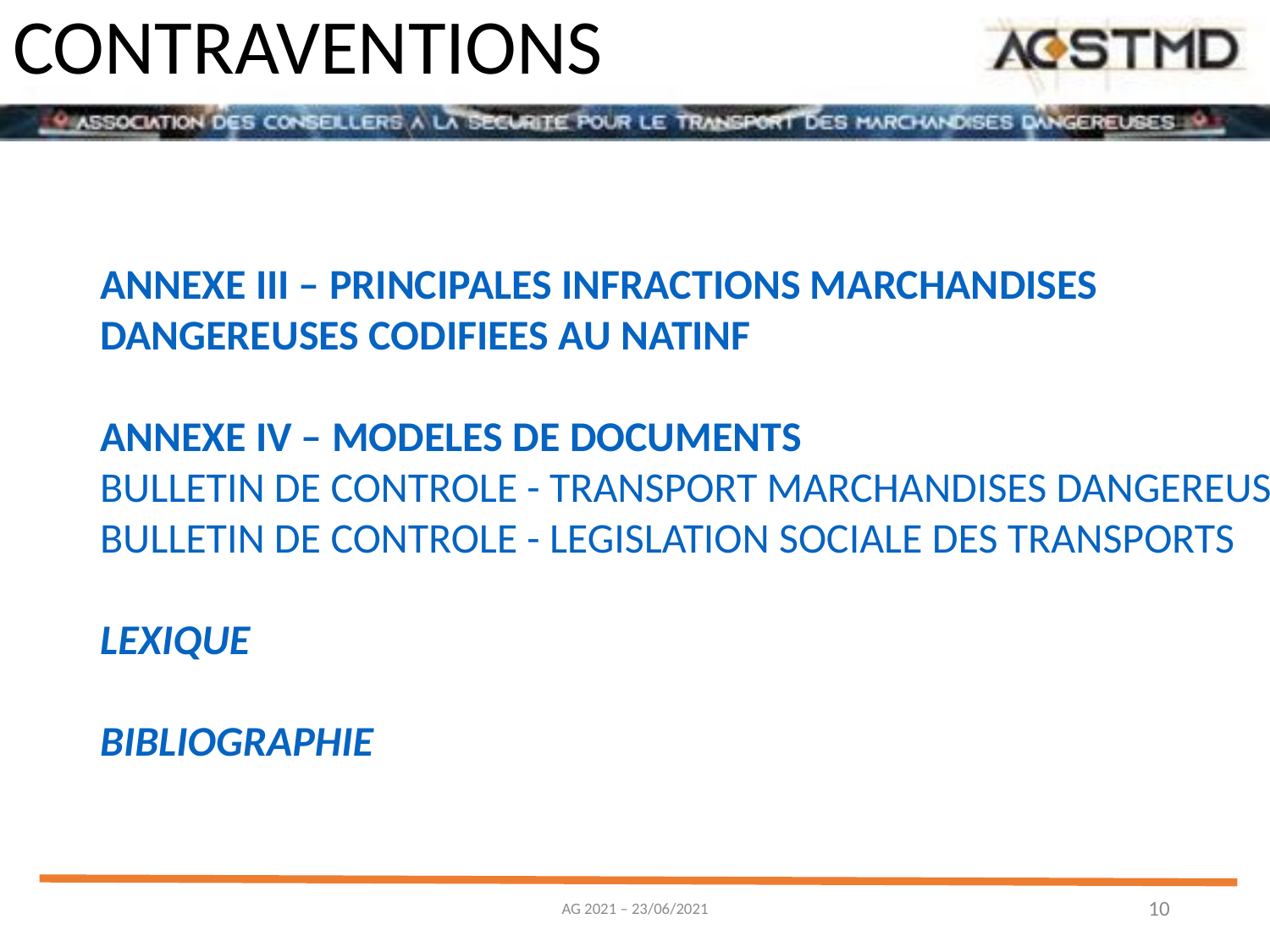

# CONTRAVENTIONS
ANNEXE III – PRINCIPALES INFRACTIONS MARCHANDISES
DANGEREUSES CODIFIEES AU NATINF

ANNEXE IV – MODELES DE DOCUMENTS
BULLETIN DE CONTROLE - TRANSPORT MARCHANDISES DANGEREUSES
BULLETIN DE CONTROLE - LEGISLATION SOCIALE DES TRANSPORTS

LEXIQUE

BIBLIOGRAPHIE
AG 2021 – 23/06/2021
10